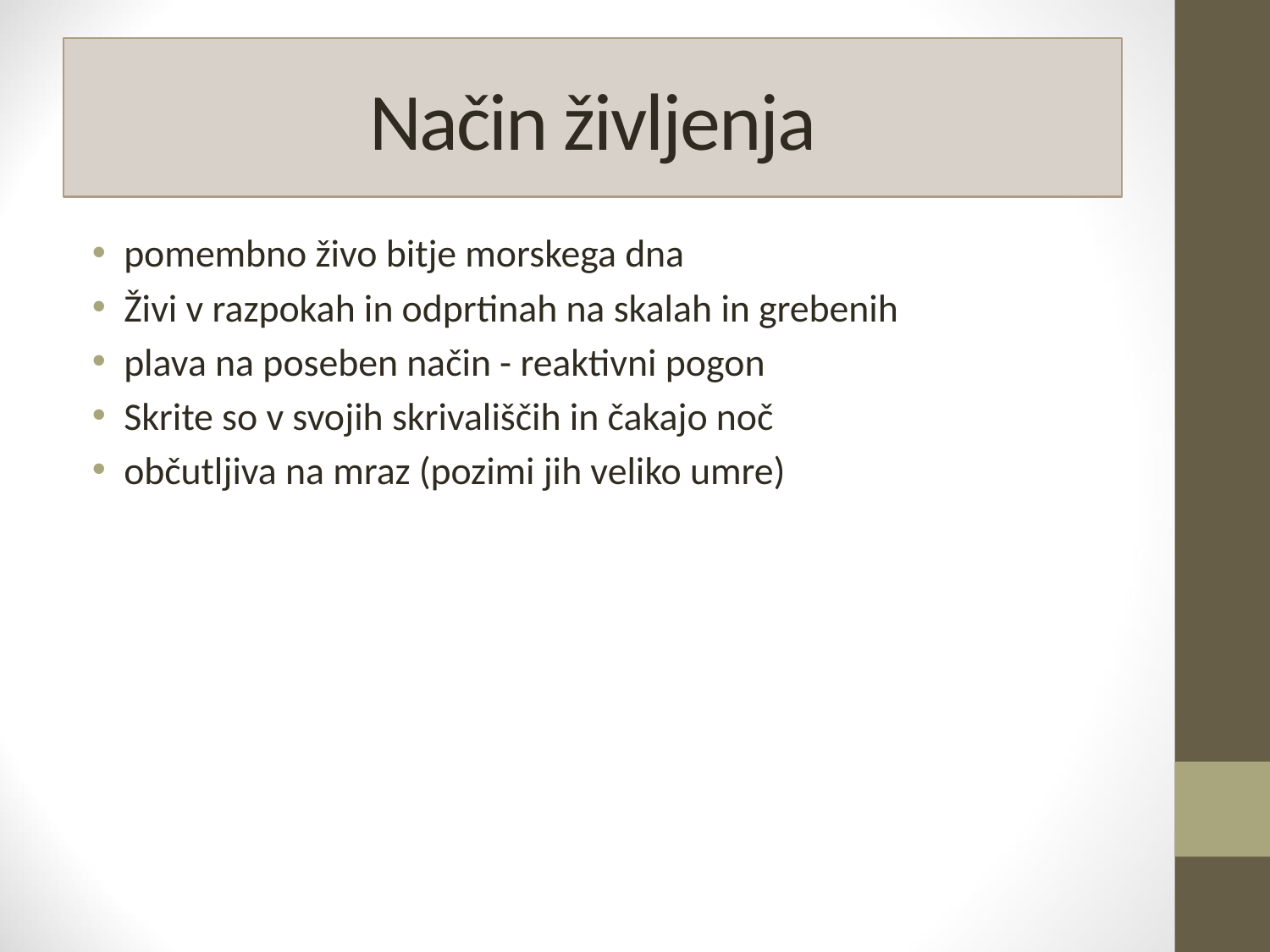

# Način življenja
pomembno živo bitje morskega dna
Živi v razpokah in odprtinah na skalah in grebenih
plava na poseben način - reaktivni pogon
Skrite so v svojih skrivališčih in čakajo noč
občutljiva na mraz (pozimi jih veliko umre)